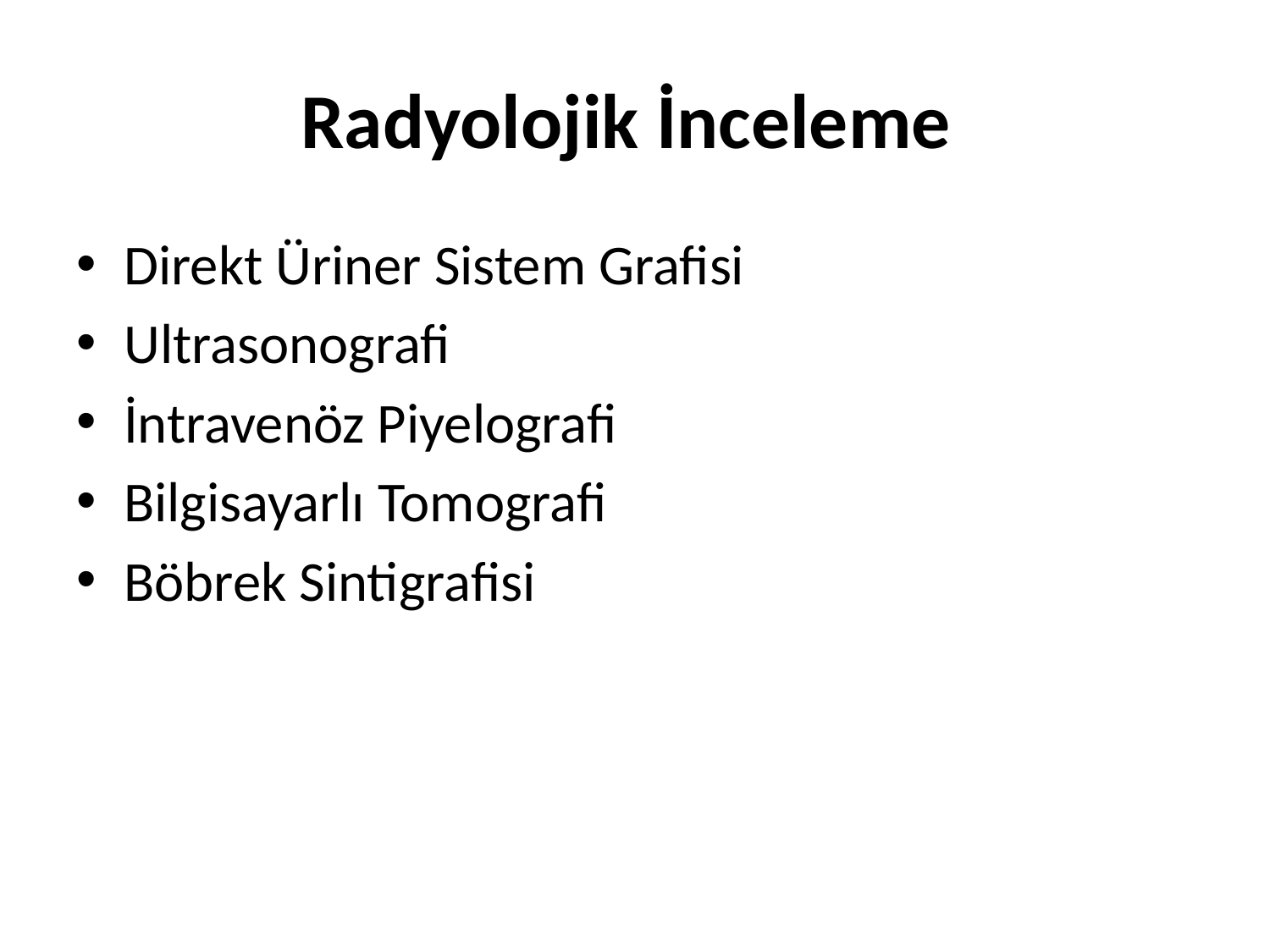

# Radyolojik İnceleme
Direkt Üriner Sistem Grafisi
Ultrasonografi
İntravenöz Piyelografi
Bilgisayarlı Tomografi
Böbrek Sintigrafisi